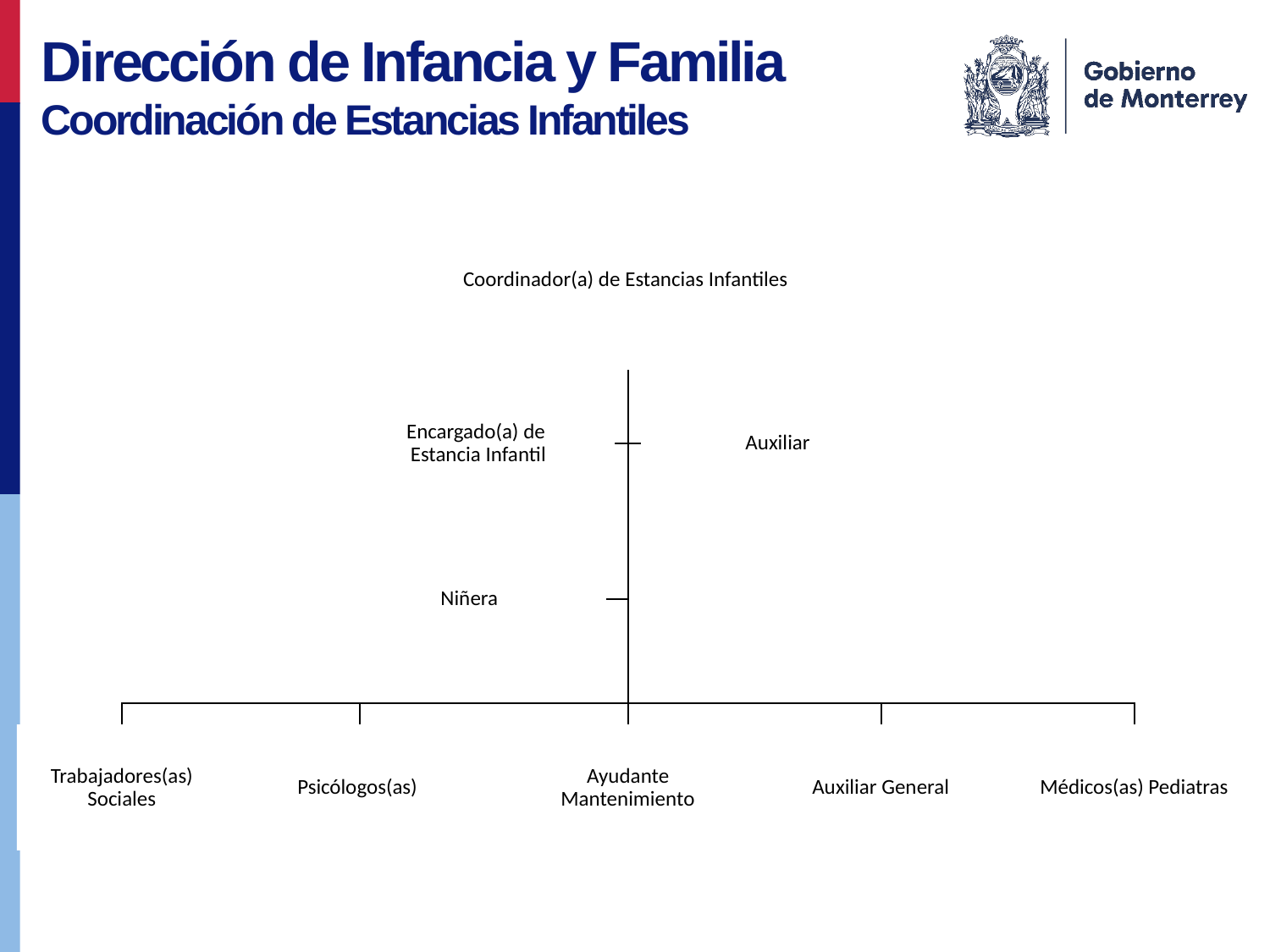

Dirección de Infancia y Familia
Coordinación de Estancias Infantiles
Coordinador(a) de Estancias Infantiles
Trabajadores(as) Sociales
Psicólogos(as)
Ayudante Mantenimiento
Auxiliar General
Médicos(as) Pediatras
Encargado(a) de
Estancia Infantil
Auxiliar
Niñera